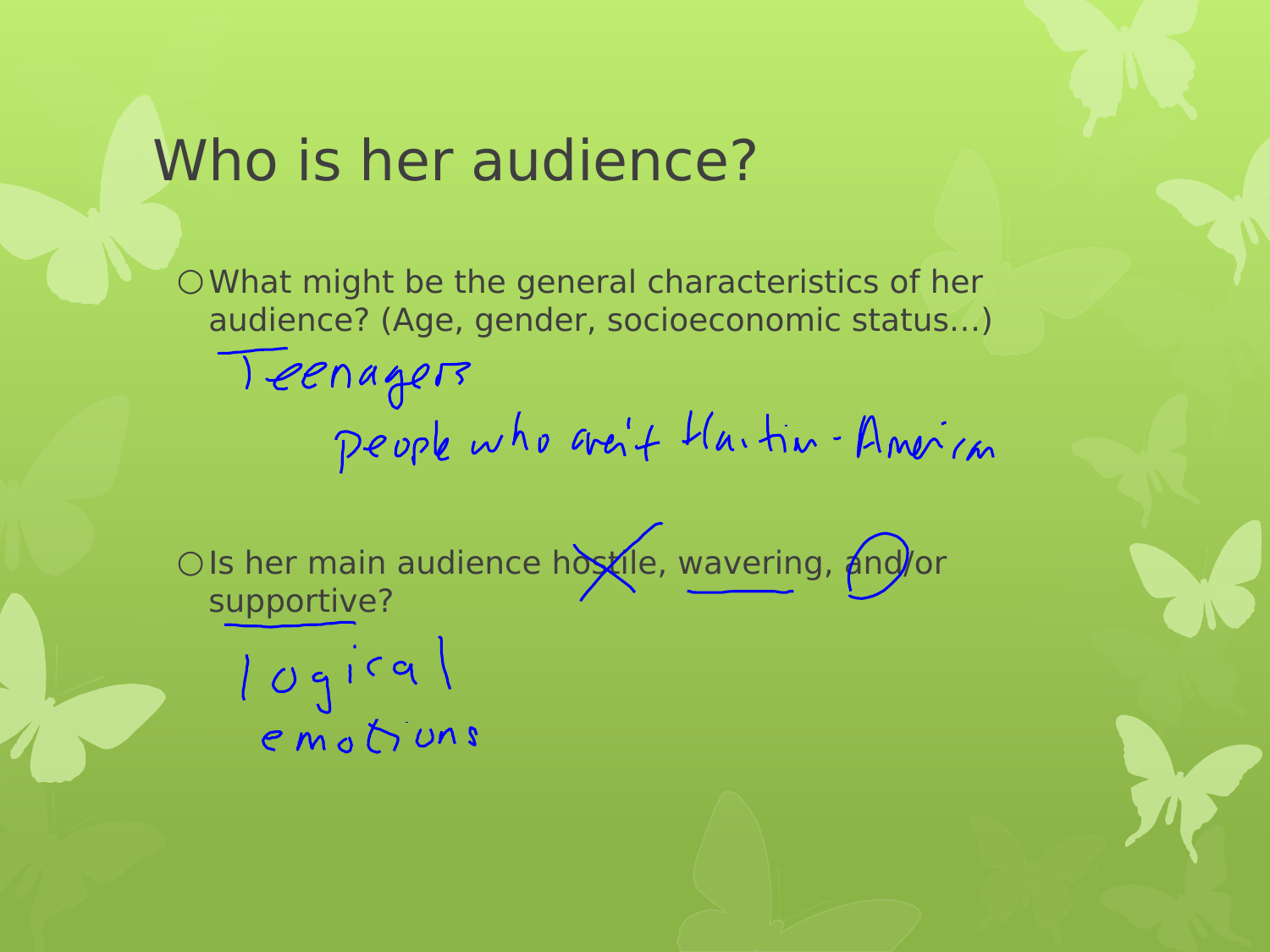

# Who is her audience?
What might be the general characteristics of her audience? (Age, gender, socioeconomic status…)

Is her main audience hostile, wavering, and/or supportive?